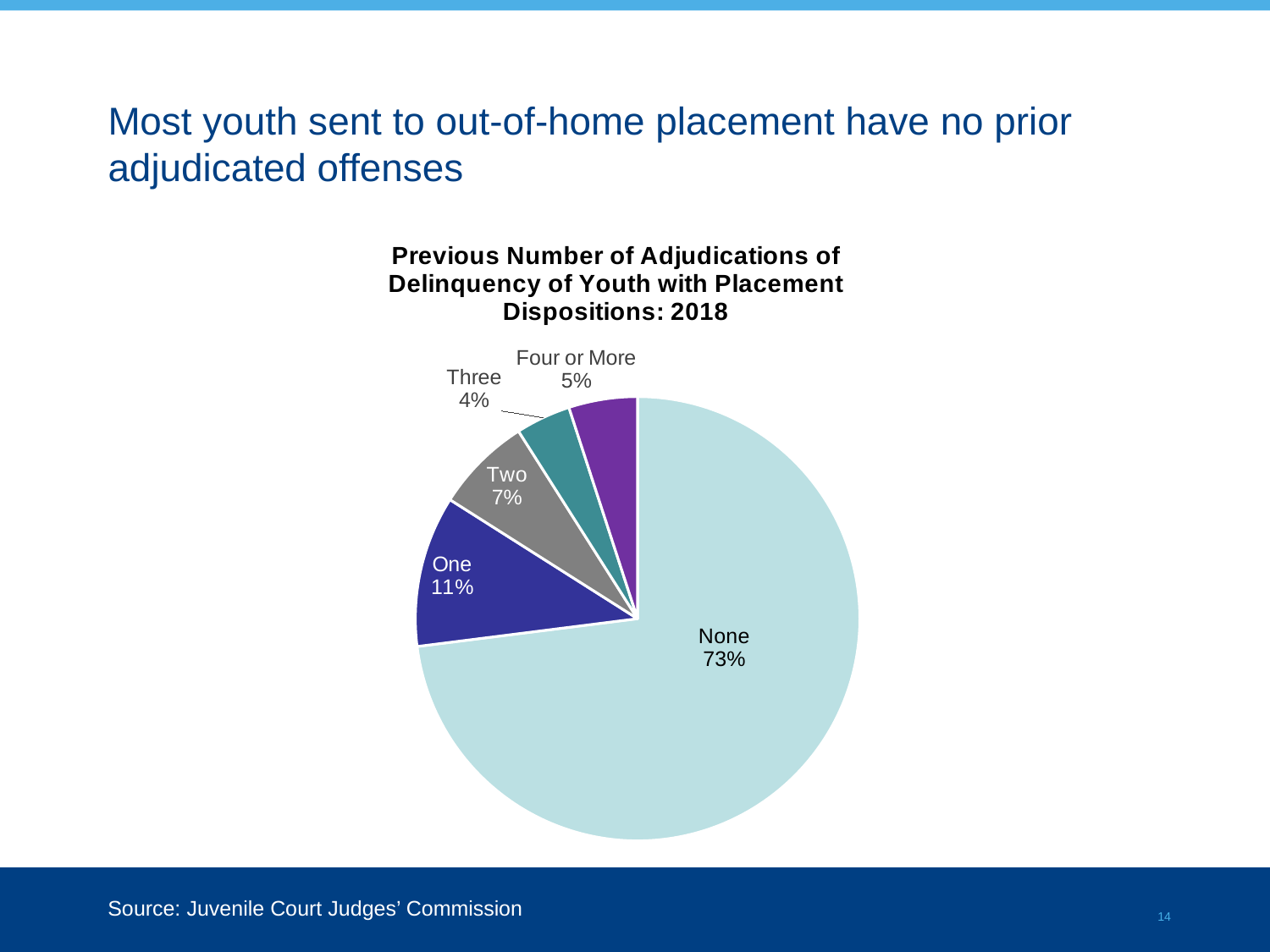

# Most youth sent to out-of-home placement have no prior adjudicated offenses

### Chart: Previous Number of Adjudications of Delinquency of Youth with Placement Dispositions: 2018

| Category | Previous Adjudication of Delinquency |
|---|---|
| None | 0.73 |
| One | 0.11 |
| Two | 0.07 |
| Three | 0.04 |
| Four or More | 0.05 |
Source: Juvenile Court Judges’ Commission